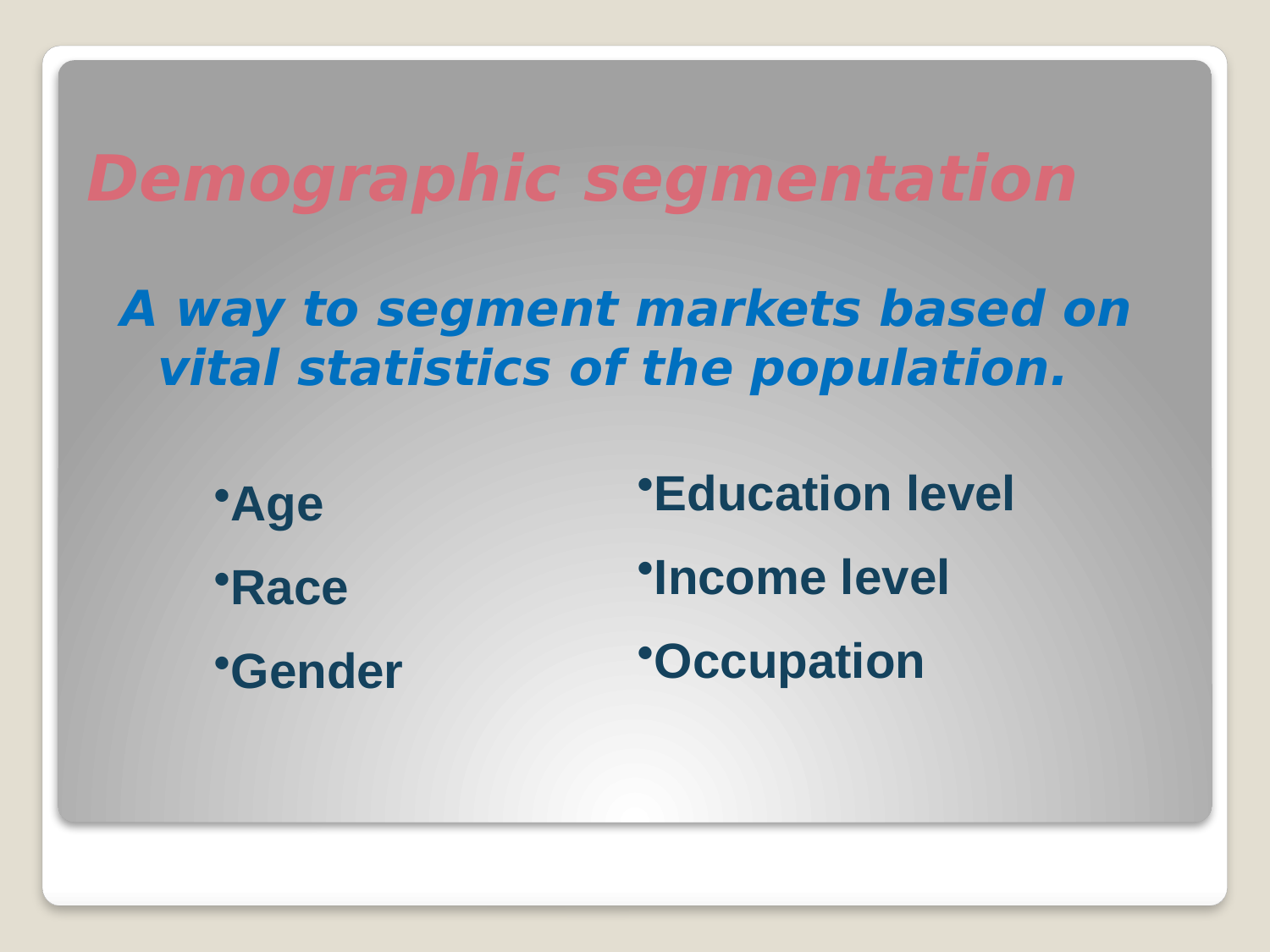

# Demographic segmentation
A way to segment markets based on vital statistics of the population.
Education level
Income level
Occupation
Age
Race
Gender